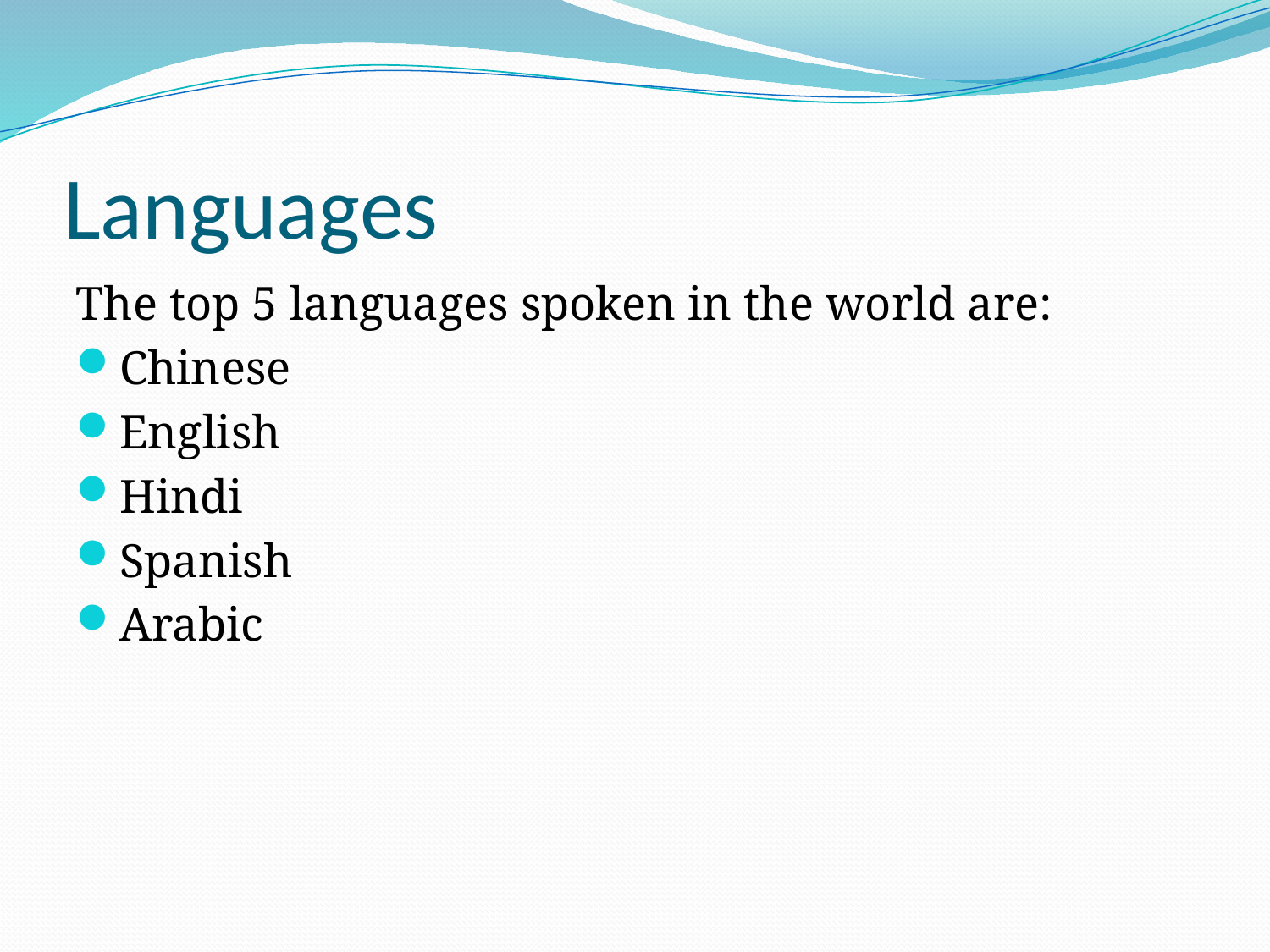

# Languages
The top 5 languages spoken in the world are:
Chinese
English
Hindi
Spanish
Arabic